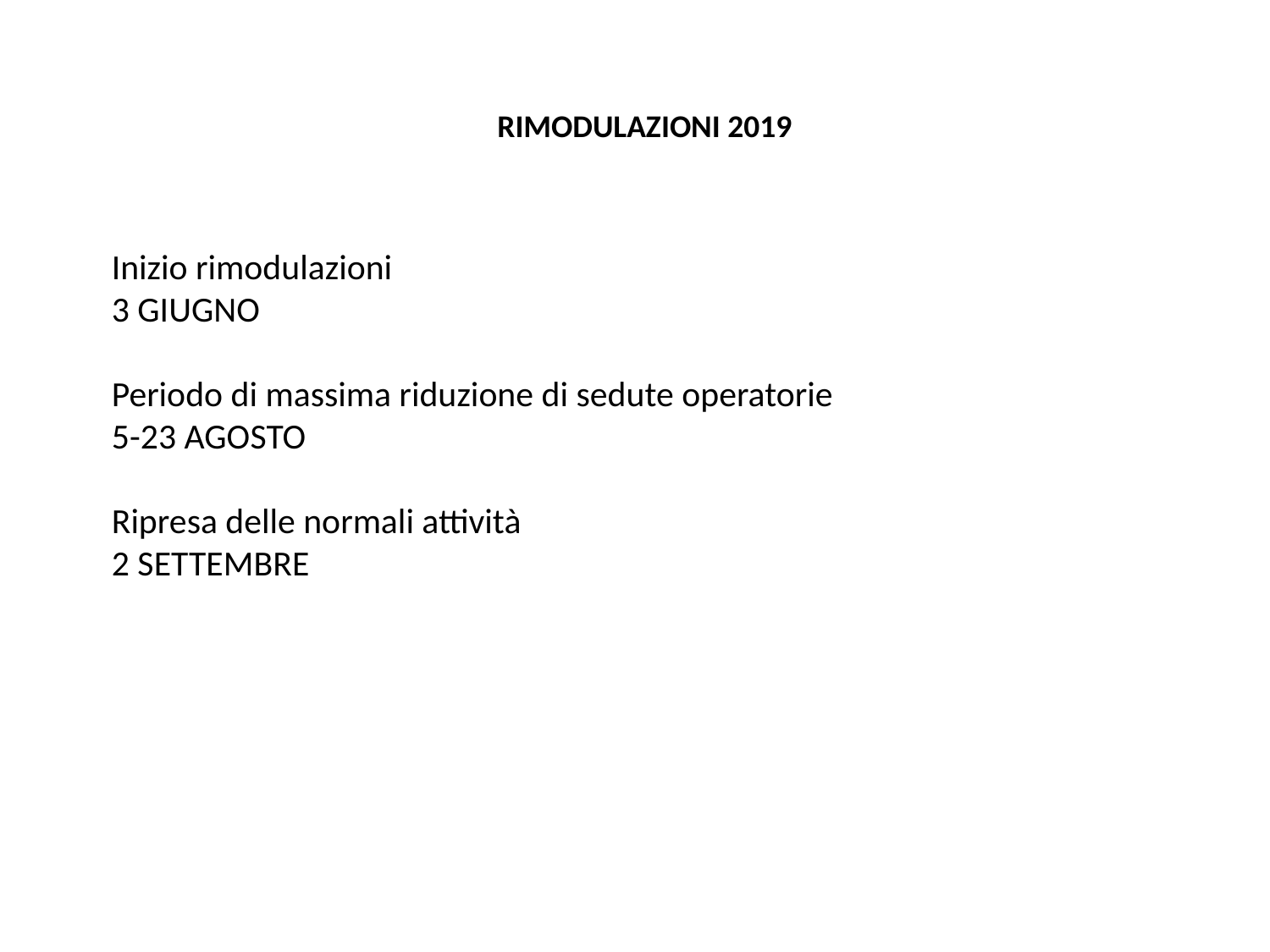

RIMODULAZIONI 2019
Inizio rimodulazioni
3 GIUGNO

Periodo di massima riduzione di sedute operatorie
5-23 AGOSTO

Ripresa delle normali attività
2 SETTEMBRE